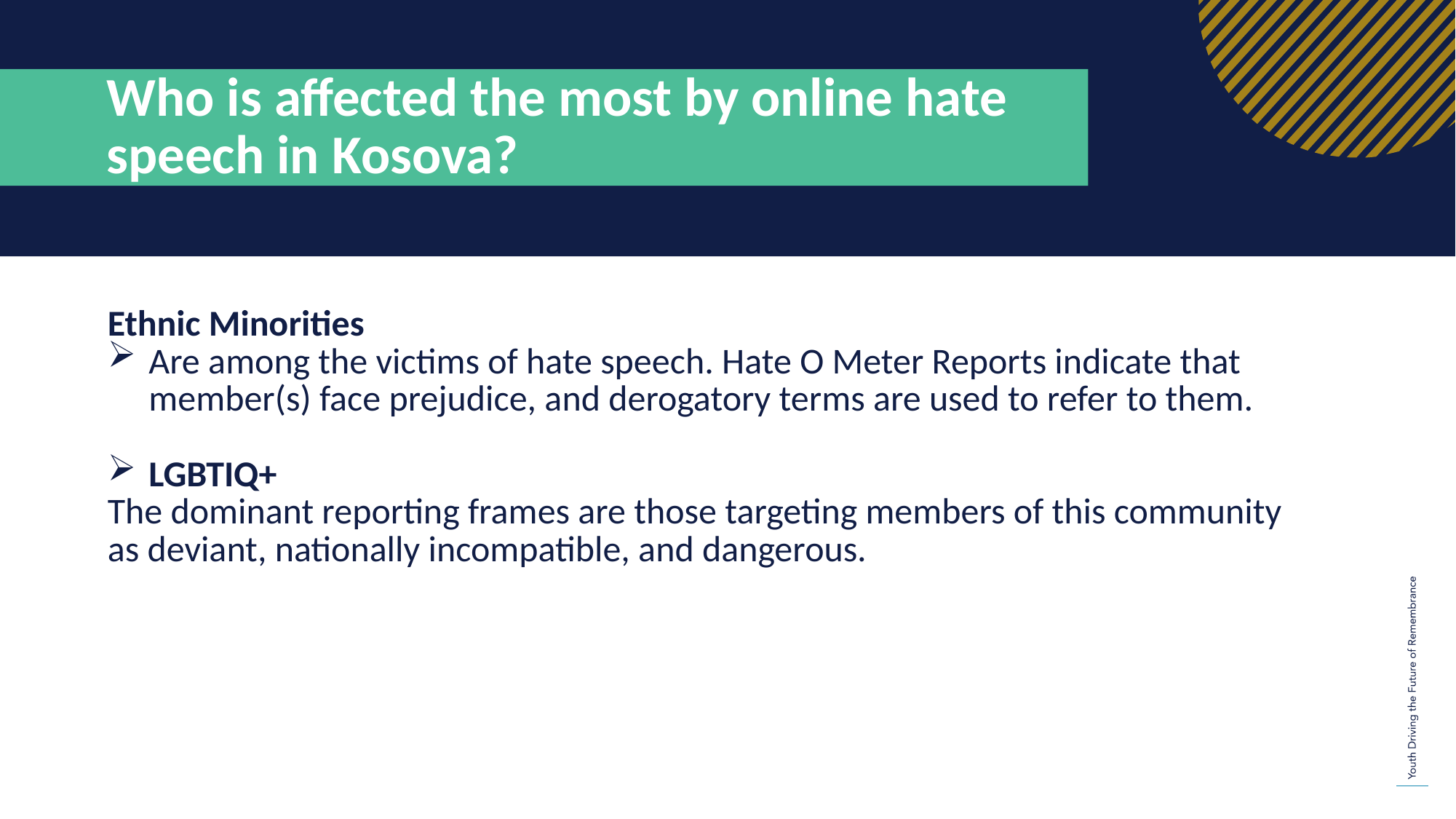

Who is affected the most by online hate speech in Kosova?
Ethnic Minorities
Are among the victims of hate speech. Hate O Meter Reports indicate that member(s) face prejudice, and derogatory terms are used to refer to them.

LGBTIQ+
The dominant reporting frames are those targeting members of this community as deviant, nationally incompatible, and dangerous.